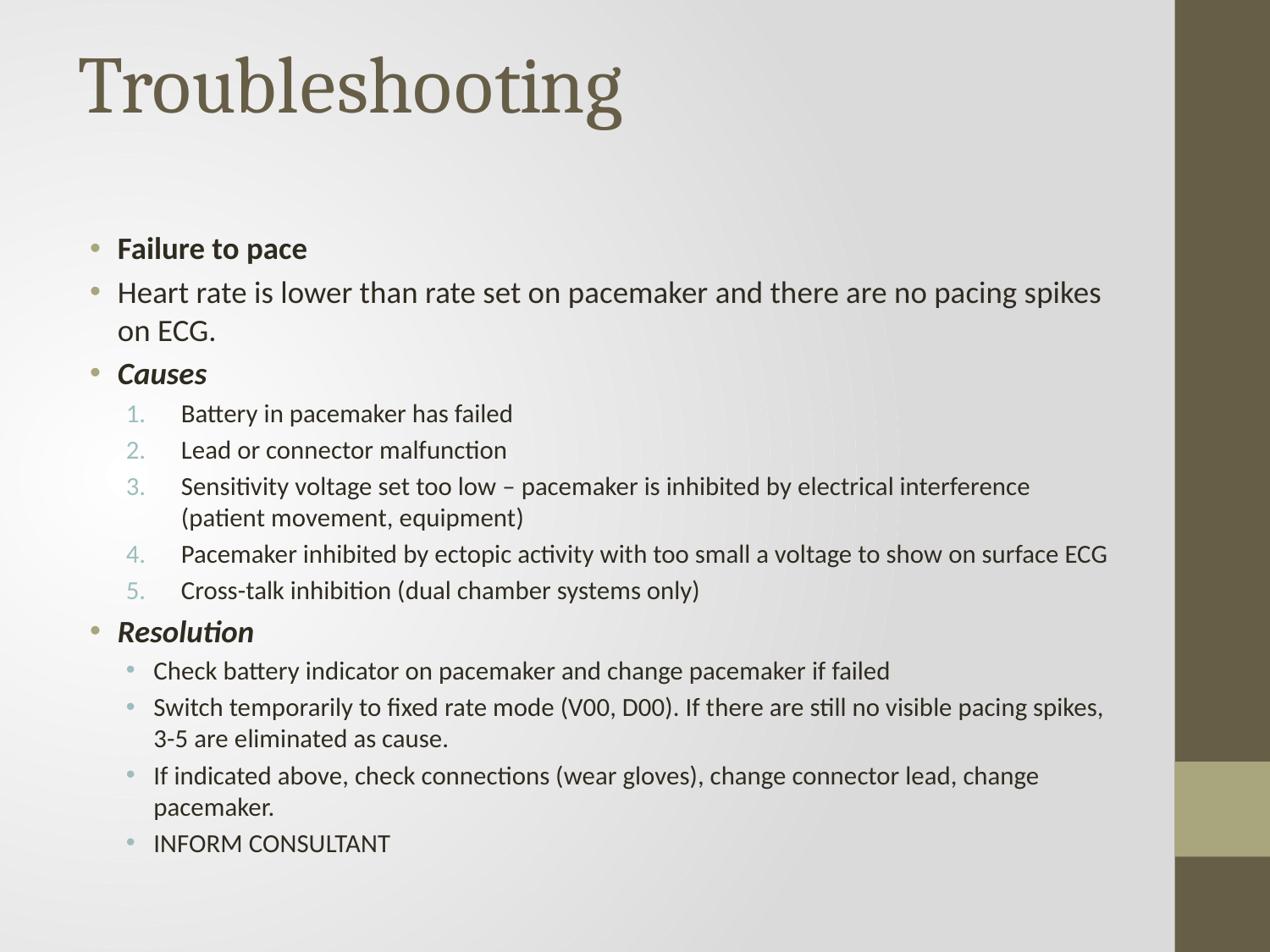

# Troubleshooting
Failure to pace
Heart rate is lower than rate set on pacemaker and there are no pacing spikes on ECG.
Causes
Battery in pacemaker has failed
Lead or connector malfunction
Sensitivity voltage set too low – pacemaker is inhibited by electrical interference (patient movement, equipment)
Pacemaker inhibited by ectopic activity with too small a voltage to show on surface ECG
Cross-talk inhibition (dual chamber systems only)
Resolution
Check battery indicator on pacemaker and change pacemaker if failed
Switch temporarily to fixed rate mode (V00, D00). If there are still no visible pacing spikes, 3-5 are eliminated as cause.
If indicated above, check connections (wear gloves), change connector lead, change pacemaker.
INFORM CONSULTANT